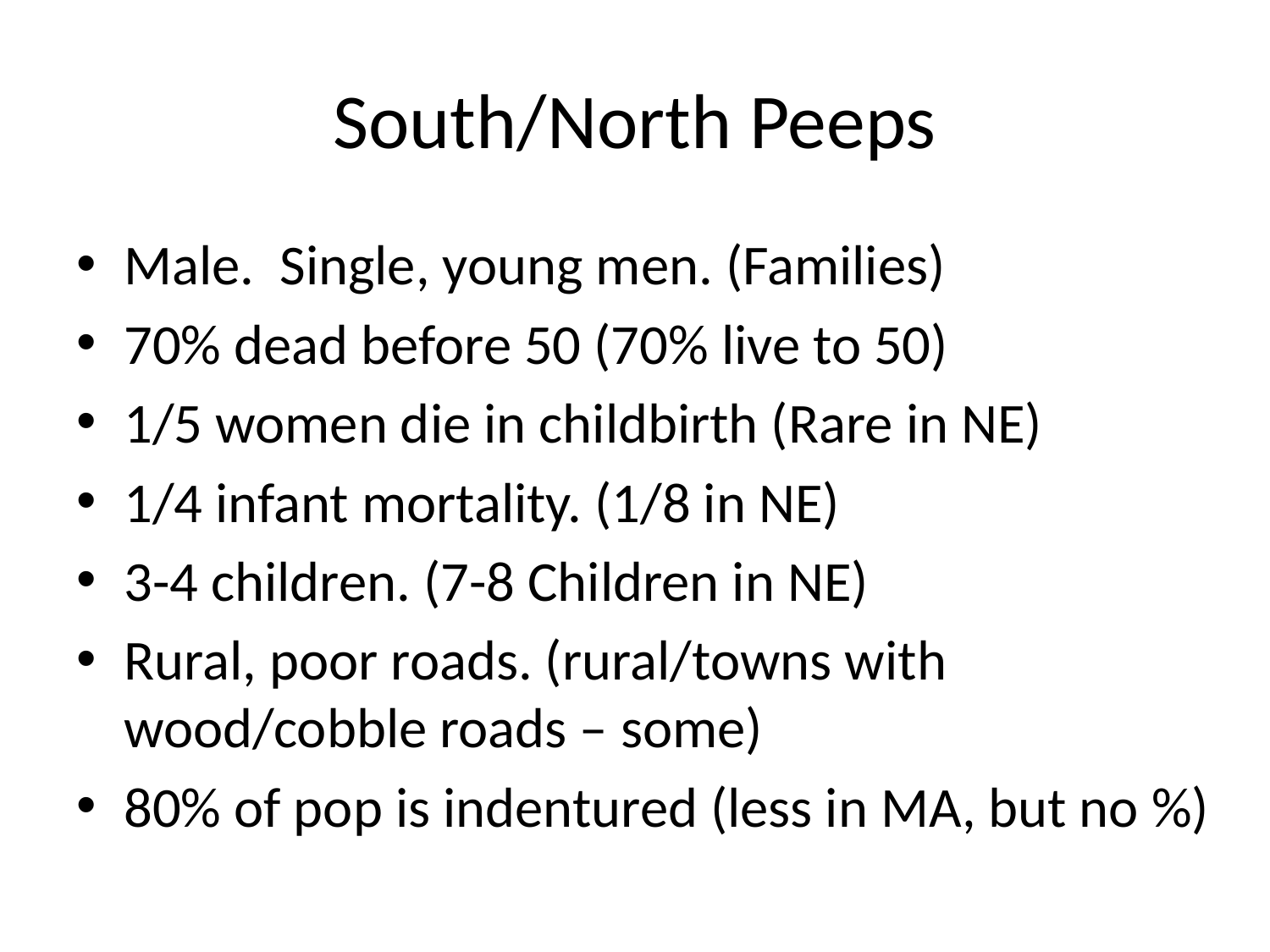

# South/North Peeps
Male.  Single, young men. (Families)
70% dead before 50 (70% live to 50)
1/5 women die in childbirth (Rare in NE)
1/4 infant mortality. (1/8 in NE)
3-4 children. (7-8 Children in NE)
Rural, poor roads. (rural/towns with wood/cobble roads – some)
80% of pop is indentured (less in MA, but no %)